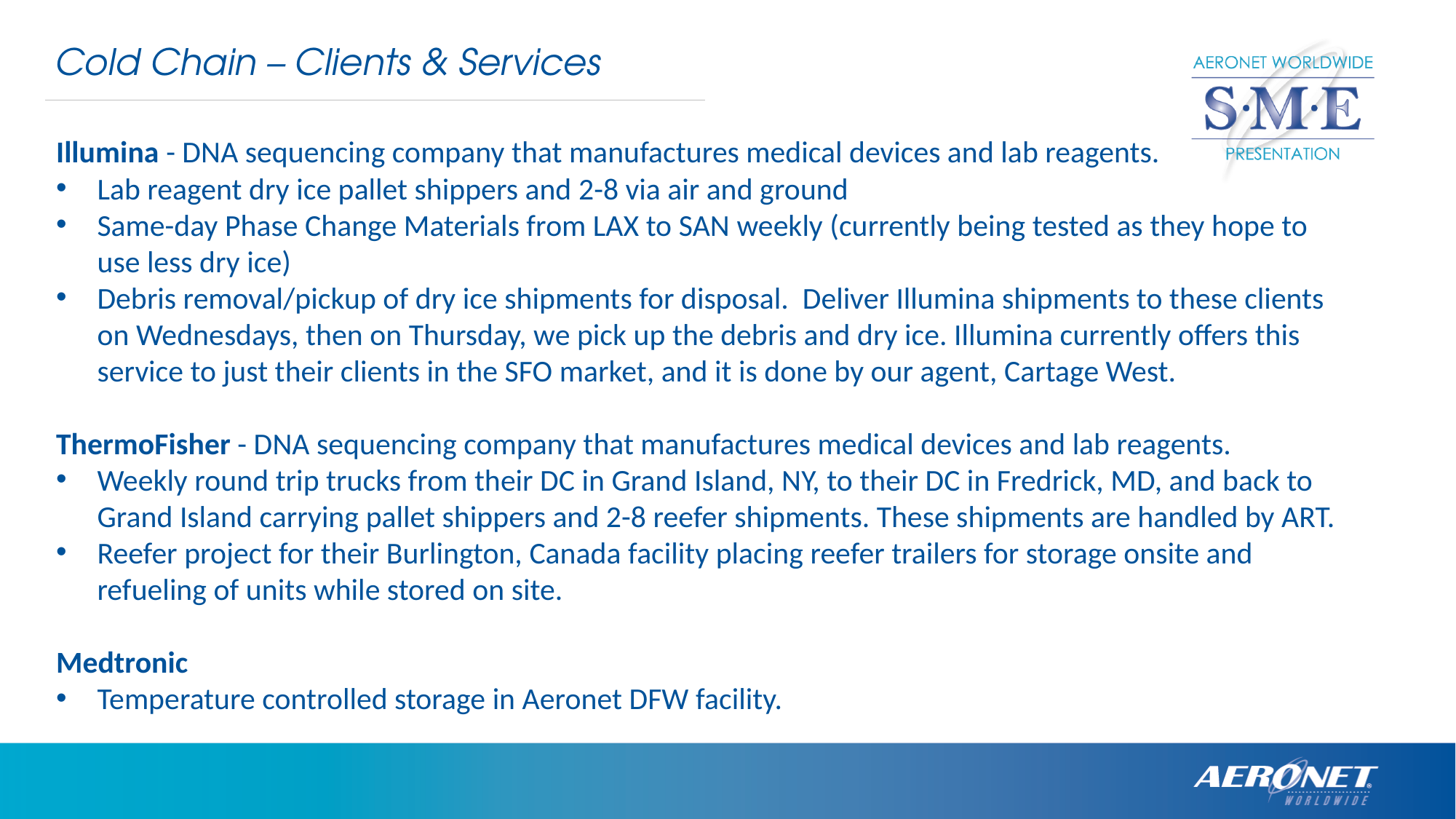

Cold Chain – Clients & Services
Illumina - DNA sequencing company that manufactures medical devices and lab reagents.
Lab reagent dry ice pallet shippers and 2-8 via air and ground
Same-day Phase Change Materials from LAX to SAN weekly (currently being tested as they hope to use less dry ice)
Debris removal/pickup of dry ice shipments for disposal.  Deliver Illumina shipments to these clients on Wednesdays, then on Thursday, we pick up the debris and dry ice. Illumina currently offers this service to just their clients in the SFO market, and it is done by our agent, Cartage West.

ThermoFisher - DNA sequencing company that manufactures medical devices and lab reagents.
Weekly round trip trucks from their DC in Grand Island, NY, to their DC in Fredrick, MD, and back to Grand Island carrying pallet shippers and 2-8 reefer shipments. These shipments are handled by ART.
Reefer project for their Burlington, Canada facility placing reefer trailers for storage onsite and refueling of units while stored on site.

Medtronic
Temperature controlled storage in Aeronet DFW facility.